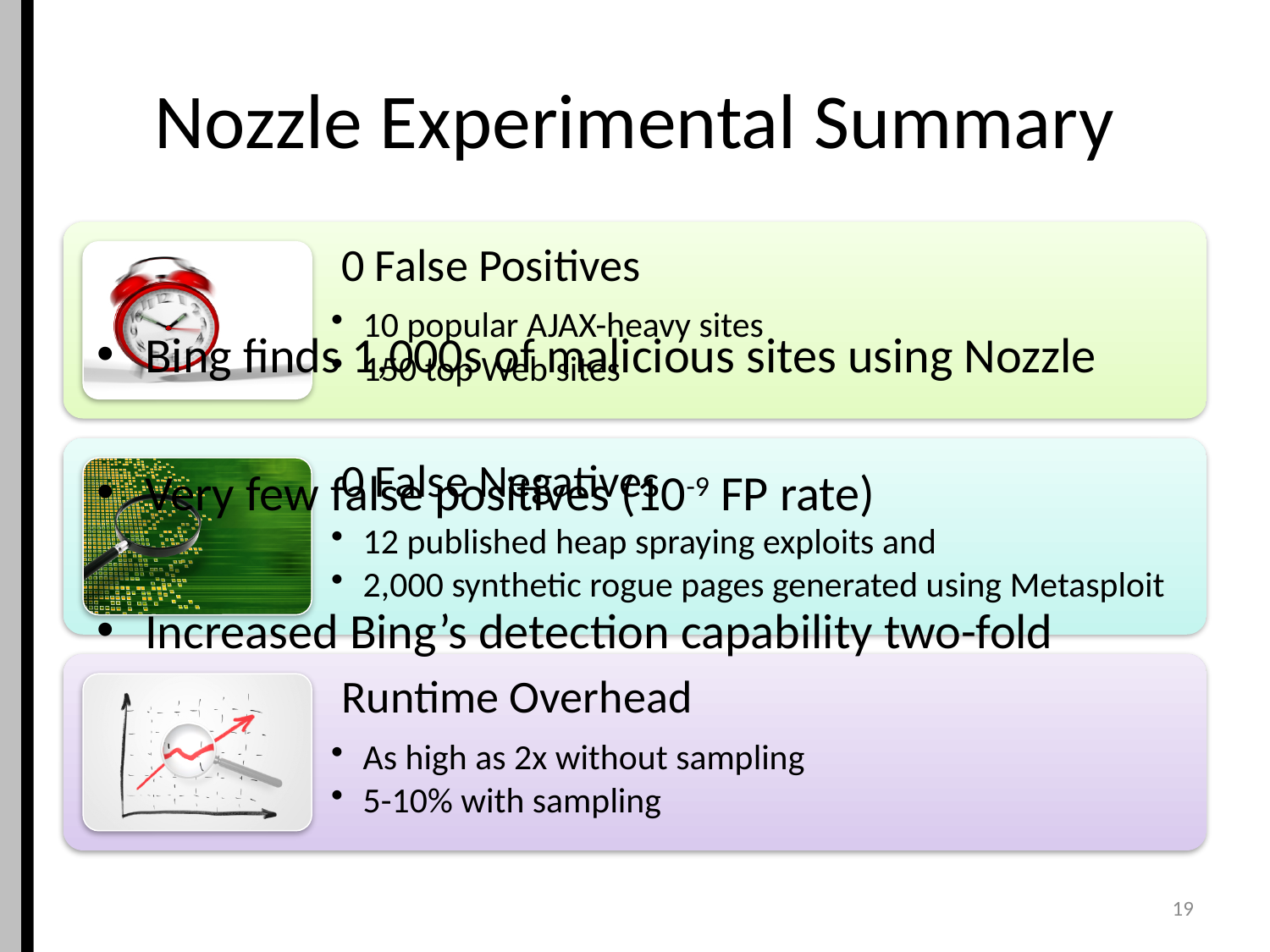

# Nozzle Experimental Summary
 0 False Positives
10 popular AJAX-heavy sites
150 top Web sites
 0 False Negatives
12 published heap spraying exploits and
2,000 synthetic rogue pages generated using Metasploit
 Runtime Overhead
As high as 2x without sampling
5-10% with sampling
Bing finds 1,000s of malicious sites using Nozzle

Very few false positives (10-9 FP rate)

Increased Bing’s detection capability two-fold

19